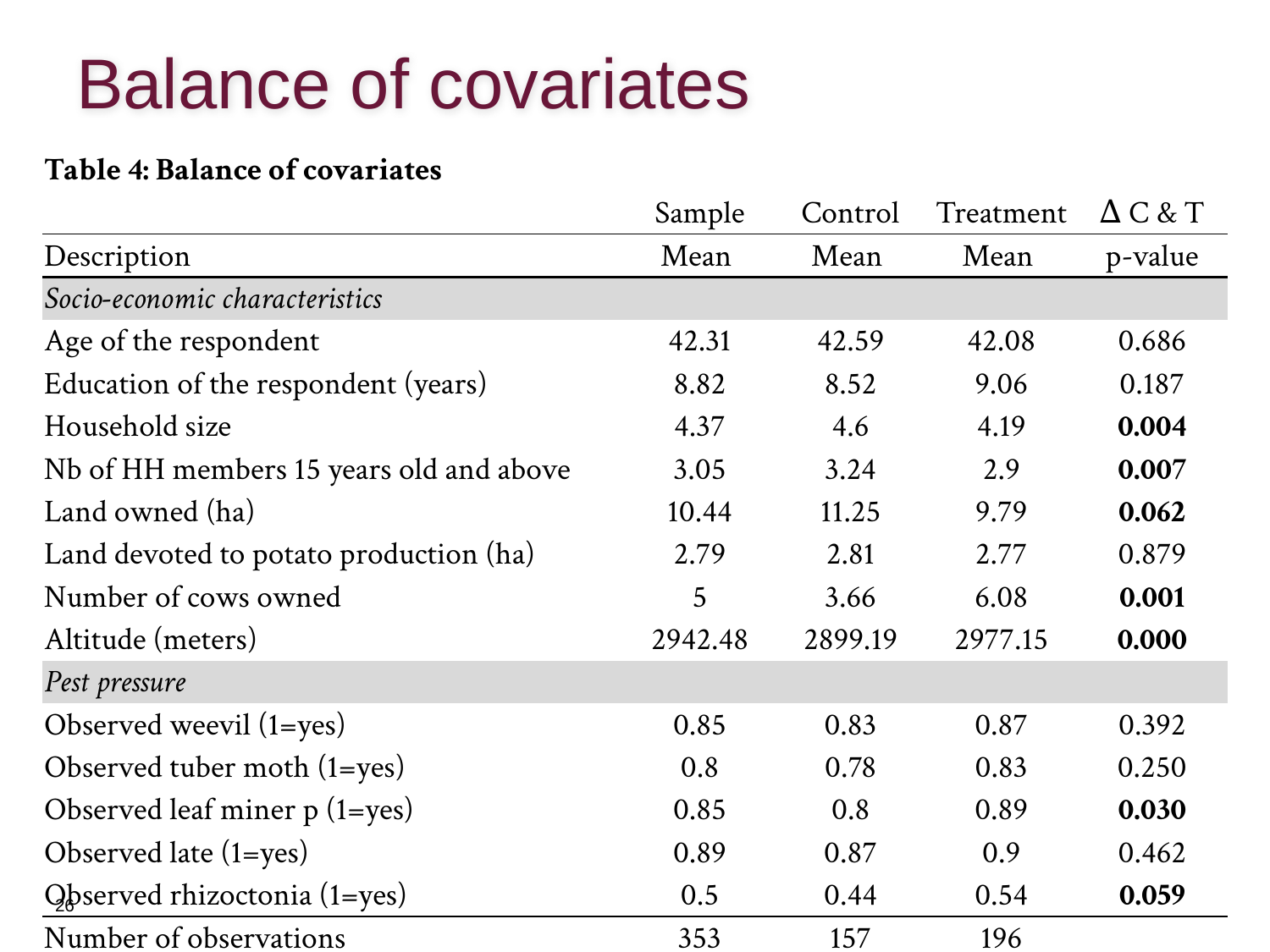

# Balance of covariates
| Table 4: Balance of covariates |  |  |  |  |
| --- | --- | --- | --- | --- |
|  | Sample | Control | Treatment | ∆ C & T |
| Description | Mean | Mean | Mean | p-value |
| Socio-economic characteristics |  |  |  |  |
| Age of the respondent | 42.31 | 42.59 | 42.08 | 0.686 |
| Education of the respondent (years) | 8.82 | 8.52 | 9.06 | 0.187 |
| Household size | 4.37 | 4.6 | 4.19 | 0.004 |
| Nb of HH members 15 years old and above | 3.05 | 3.24 | 2.9 | 0.007 |
| Land owned (ha) | 10.44 | 11.25 | 9.79 | 0.062 |
| Land devoted to potato production (ha) | 2.79 | 2.81 | 2.77 | 0.879 |
| Number of cows owned | 5 | 3.66 | 6.08 | 0.001 |
| Altitude (meters) | 2942.48 | 2899.19 | 2977.15 | 0.000 |
| Pest pressure |  |  |  |  |
| Observed weevil (1=yes) | 0.85 | 0.83 | 0.87 | 0.392 |
| Observed tuber moth (1=yes) | 0.8 | 0.78 | 0.83 | 0.250 |
| Observed leaf miner p (1=yes) | 0.85 | 0.8 | 0.89 | 0.030 |
| Observed late (1=yes) | 0.89 | 0.87 | 0.9 | 0.462 |
| Observed rhizoctonia (1=yes) | 0.5 | 0.44 | 0.54 | 0.059 |
| Number of observations | 353 | 157 | 196 |  |
26